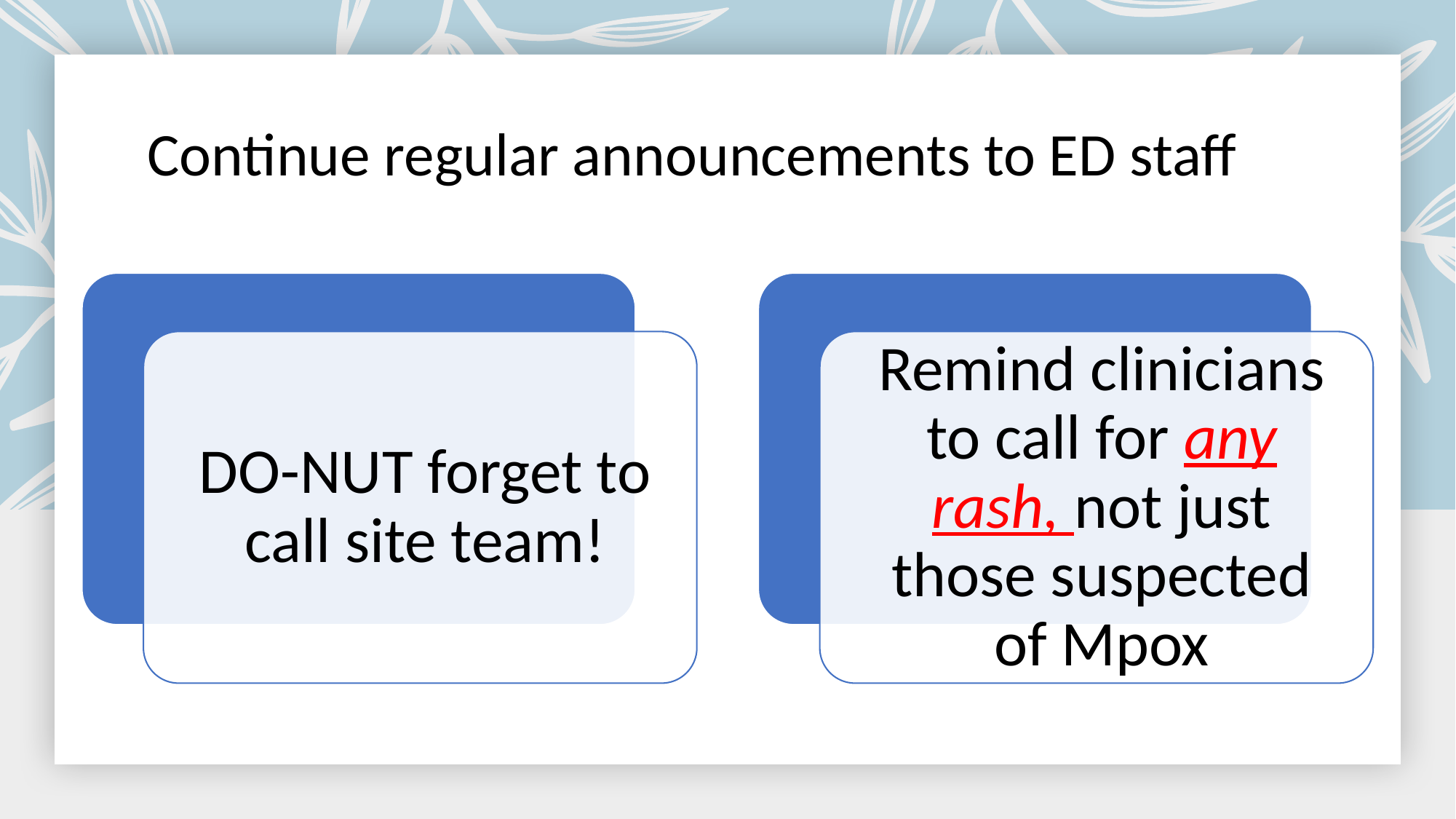

# Continue regular announcements to ED staff
DO-NUT forget to call site team!
Remind clinicians to call for any rash, not just those suspected of Mpox